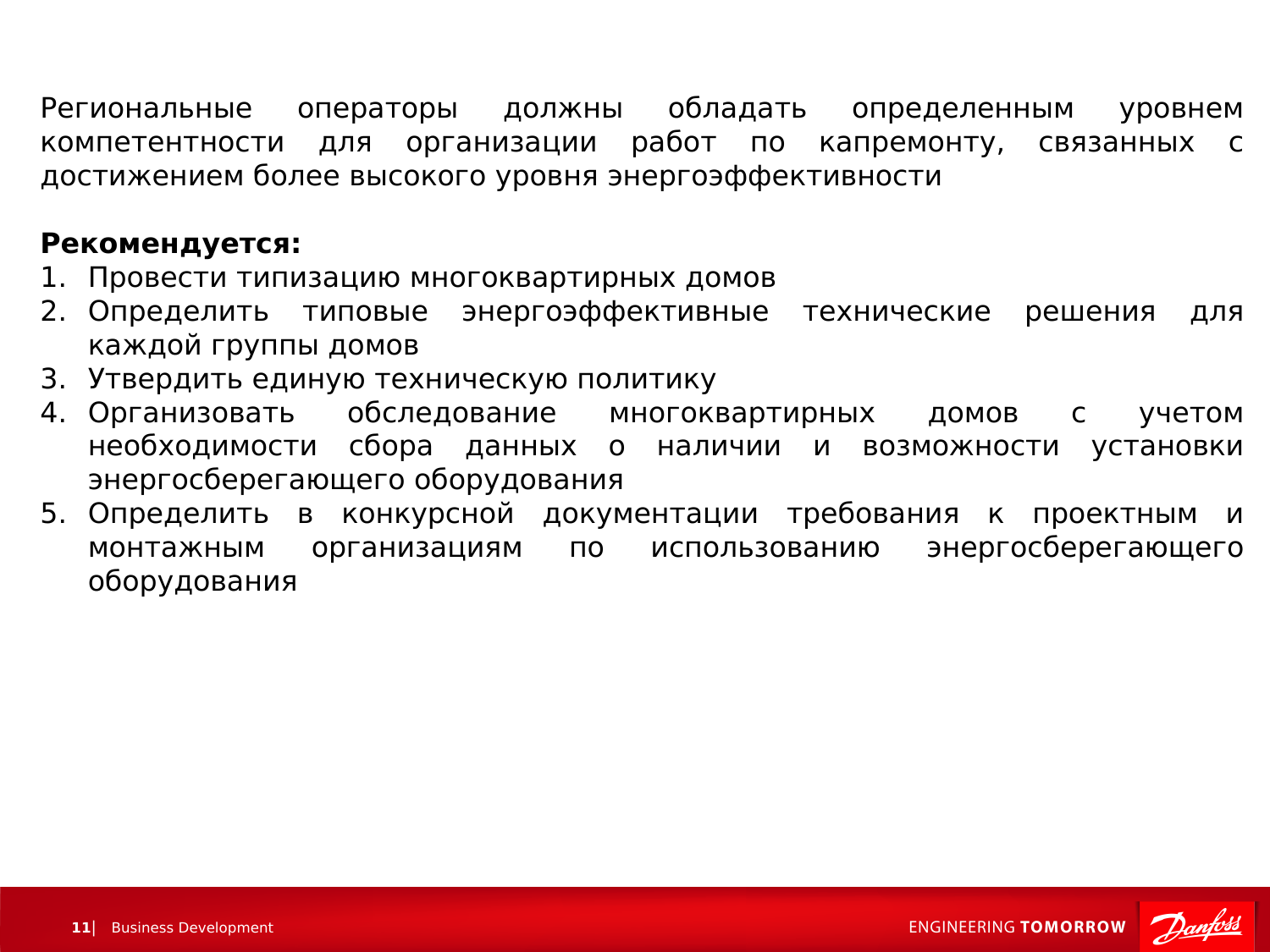

Региональные операторы должны обладать определенным уровнем компетентности для организации работ по капремонту, связанных с достижением более высокого уровня энергоэффективности

Рекомендуется:
Провести типизацию многоквартирных домов
Определить типовые энергоэффективные технические решения для каждой группы домов
Утвердить единую техническую политику
Организовать обследование многоквартирных домов с учетом необходимости сбора данных о наличии и возможности установки энергосберегающего оборудования
Определить в конкурсной документации требования к проектным и монтажным организациям по использованию энергосберегающего оборудования